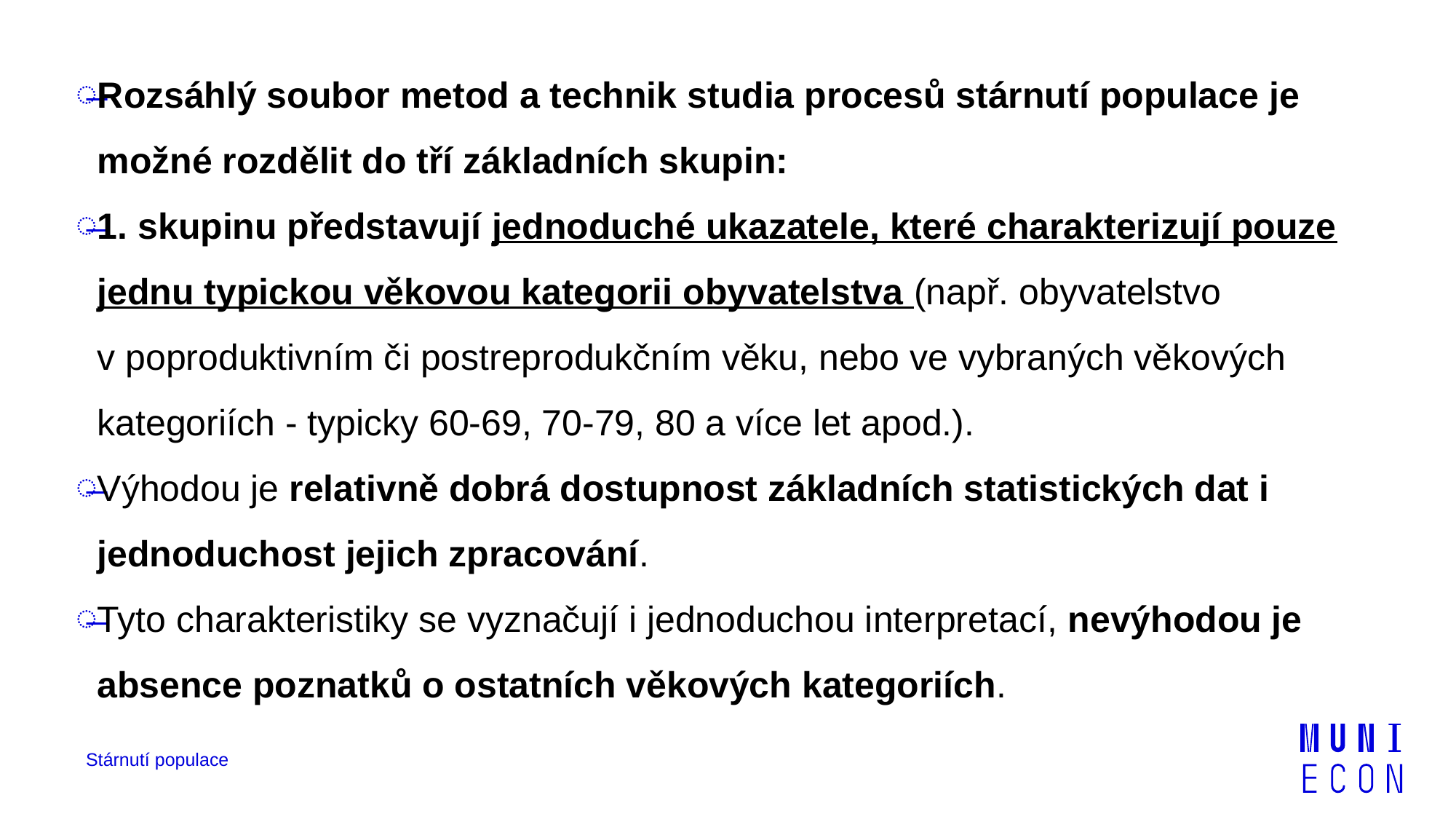

Rozsáhlý soubor metod a technik studia procesů stárnutí populace je možné rozdělit do tří základních skupin:
1. skupinu představují jednoduché ukazatele, které charakterizují pouze jednu typickou věkovou kategorii obyvatelstva (např. obyvatelstvo v poproduktivním či postreprodukčním věku, nebo ve vybraných věkových kategoriích - typicky 60-69, 70-79, 80 a více let apod.).
Výhodou je relativně dobrá dostupnost základních statistických dat i jednoduchost jejich zpracování.
Tyto charakteristiky se vyznačují i jednoduchou interpretací, nevýhodou je absence poznatků o ostatních věkových kategoriích.

Stárnutí populace